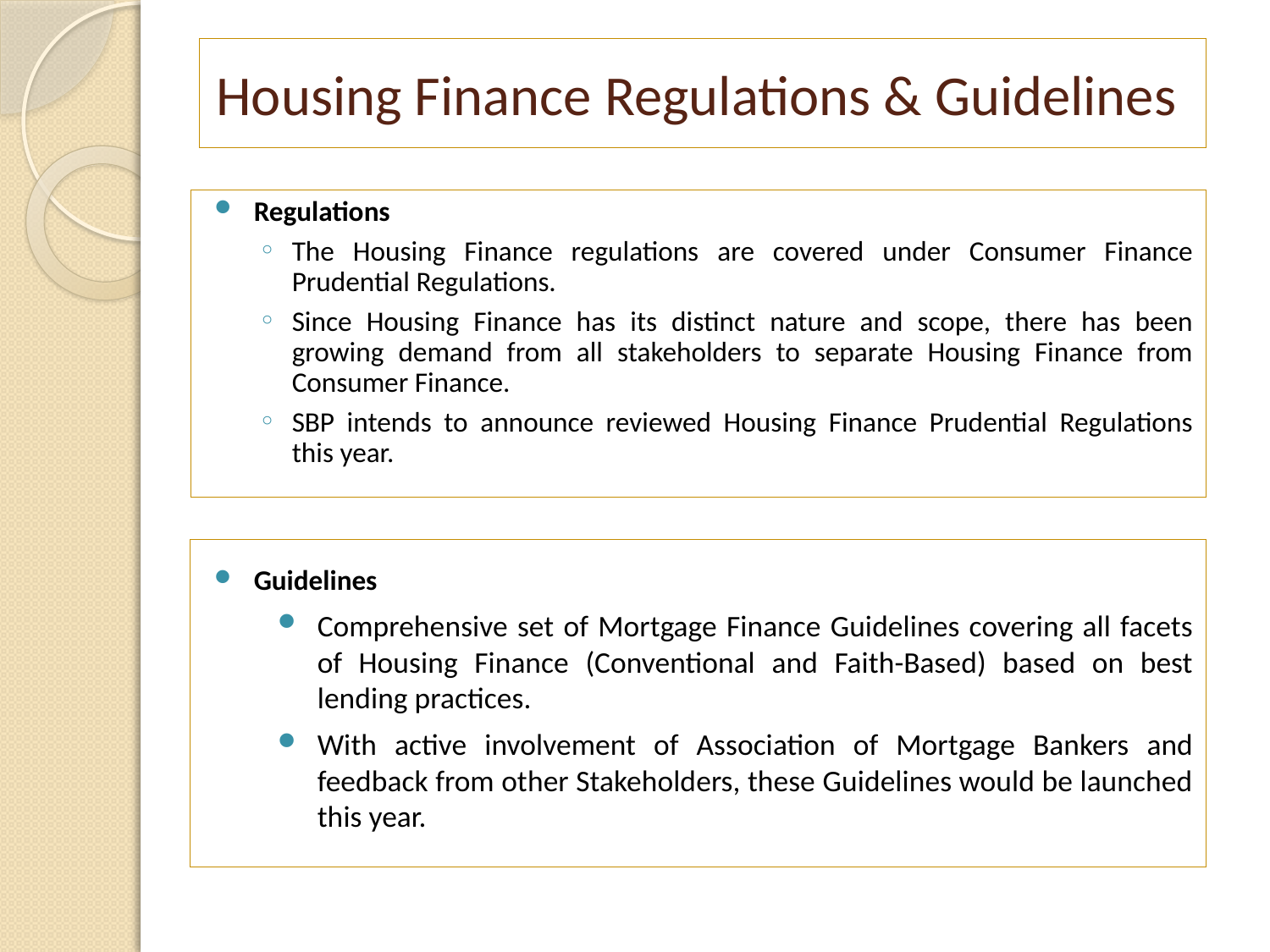

# Housing Finance Regulations & Guidelines
Regulations
The Housing Finance regulations are covered under Consumer Finance Prudential Regulations.
Since Housing Finance has its distinct nature and scope, there has been growing demand from all stakeholders to separate Housing Finance from Consumer Finance.
SBP intends to announce reviewed Housing Finance Prudential Regulations this year.
Guidelines
Comprehensive set of Mortgage Finance Guidelines covering all facets of Housing Finance (Conventional and Faith-Based) based on best lending practices.
With active involvement of Association of Mortgage Bankers and feedback from other Stakeholders, these Guidelines would be launched this year.